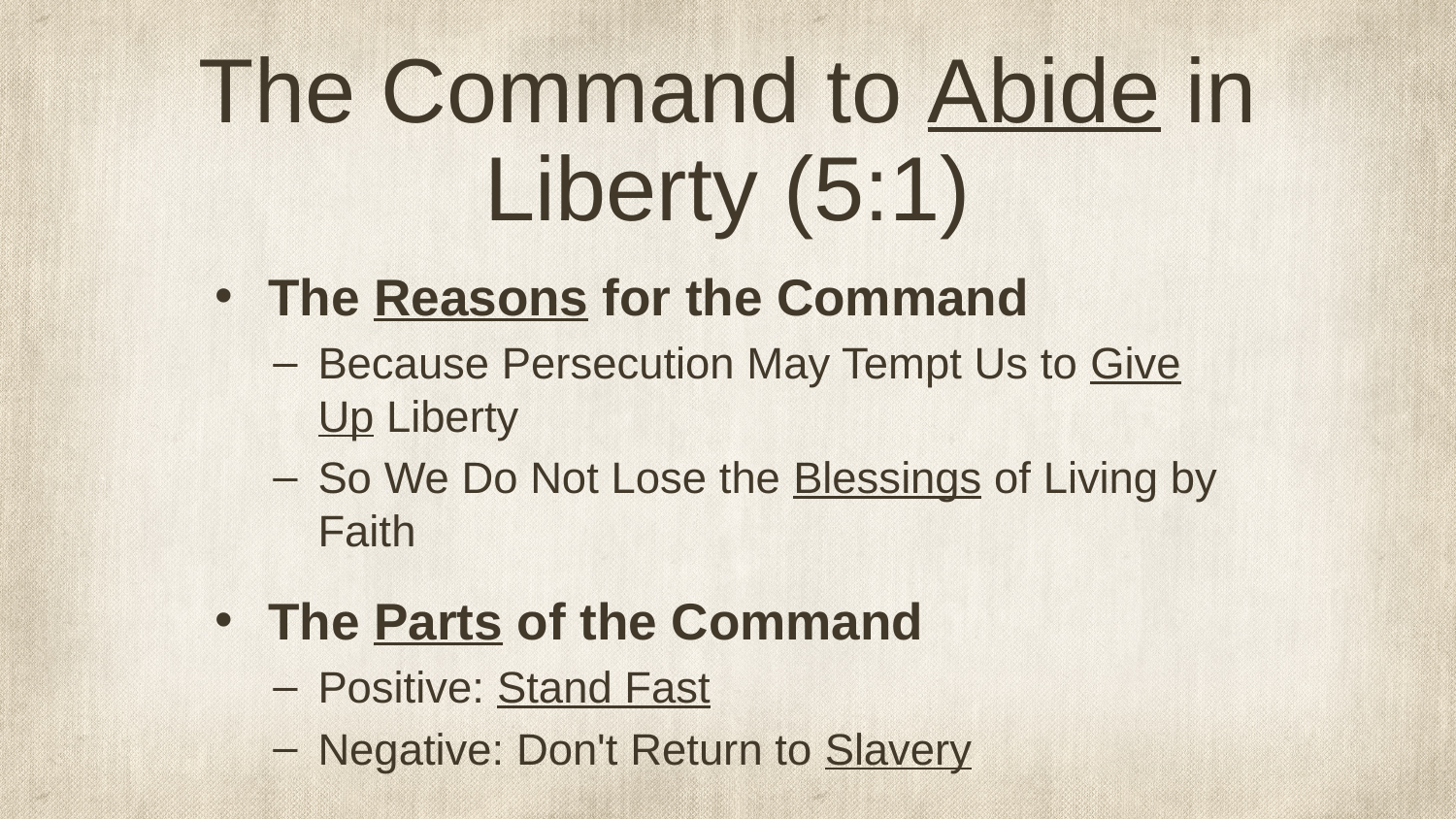

# The Command to Abide in Liberty (5:1)
The Reasons for the Command
Because Persecution May Tempt Us to Give Up Liberty
So We Do Not Lose the Blessings of Living by Faith
The Parts of the Command
Positive: Stand Fast
Negative: Don't Return to Slavery